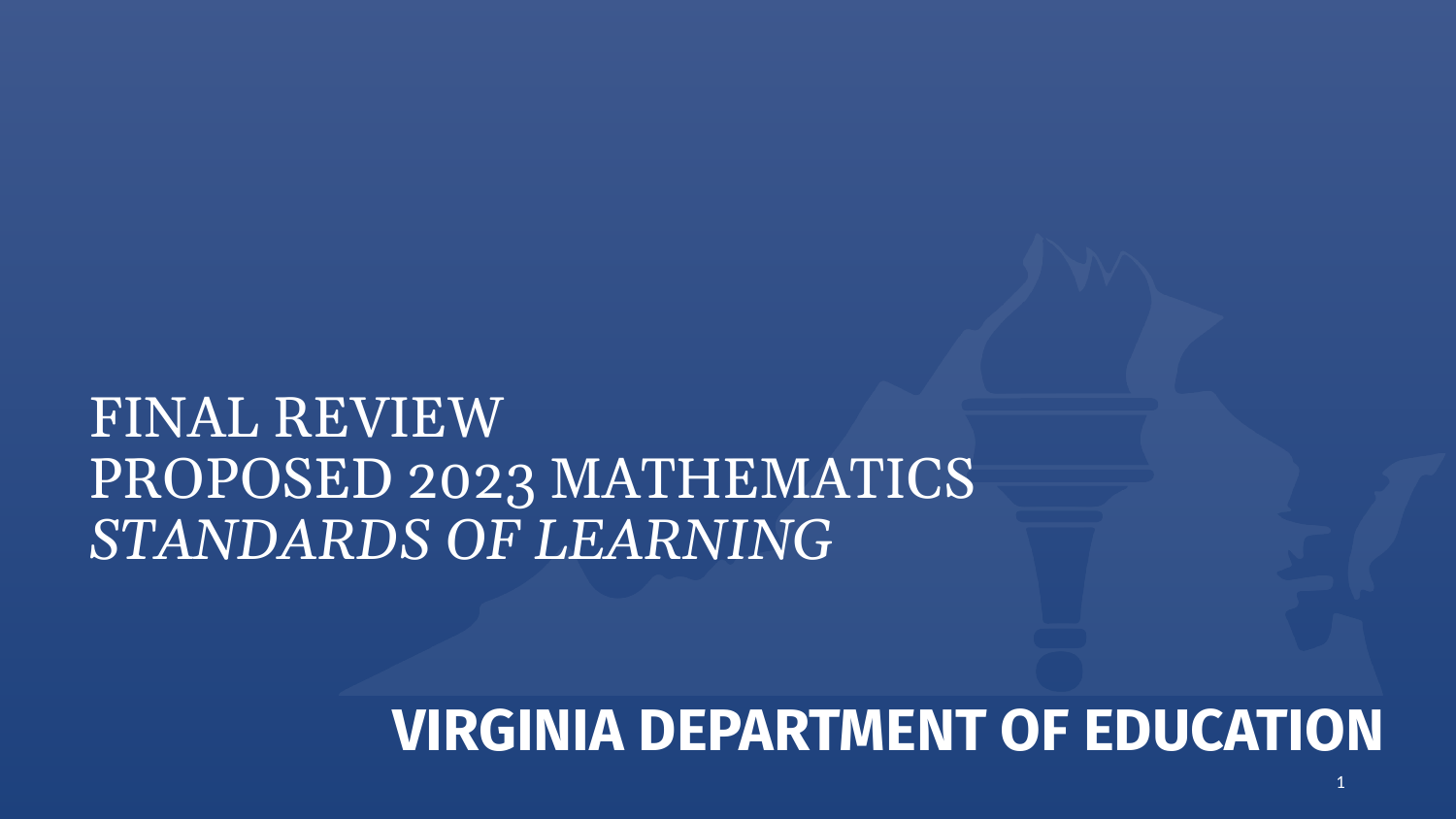

# Final Review Proposed 2023 Mathematics Standards of Learning
1